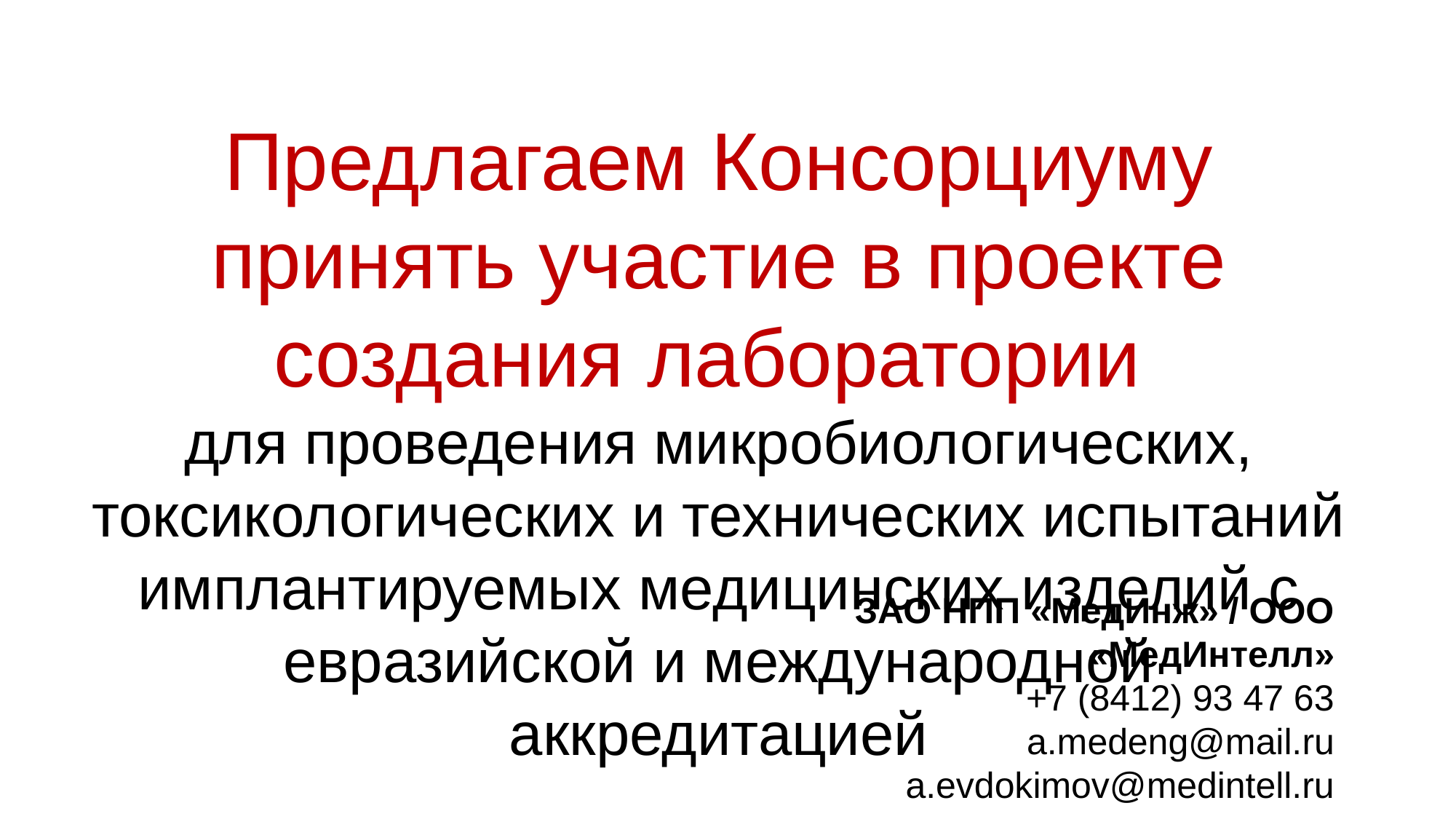

Предлагаем Консорциуму принять участие в проекте создания лаборатории
для проведения микробиологических, токсикологических и технических испытаний имплантируемых медицинских изделий с евразийской и международной аккредитацией
ЗАО НПП «МедИнж» / ООО «МедИнтелл»
+7 (8412) 93 47 63
a.medeng@mail.ru
a.evdokimov@medintell.ru